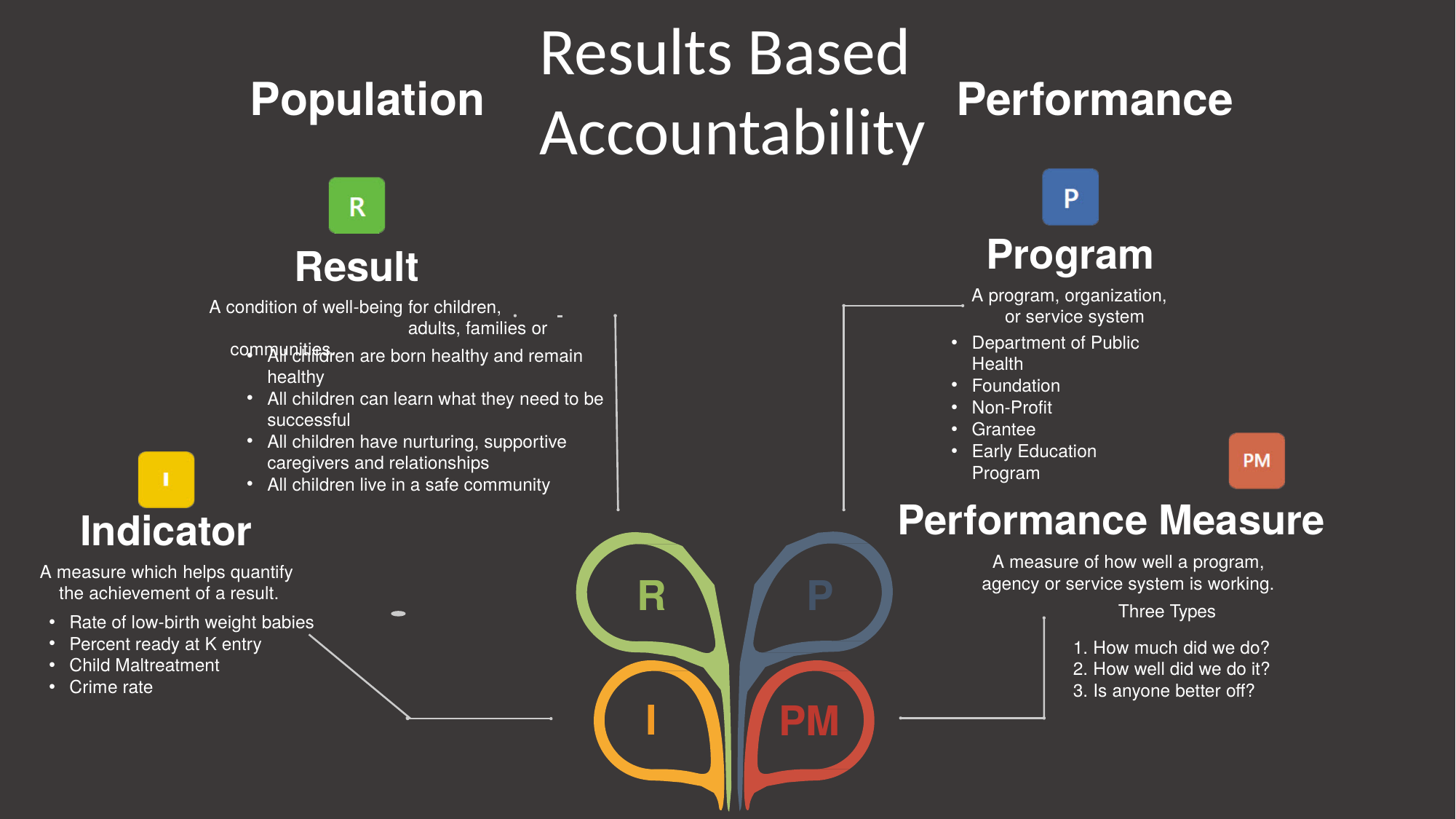

# Results Based Accountability
Population
Performance

Program
A program, organization,  or service system
Department of Public Health
Foundation
Non-Profit
Grantee
Early Education Program
Result
A condition of well-being for children, 	 	             adults, families or communities.

All children are born healthy and remain healthy
All children can learn what they need to be successful
All children have nurturing, supportive caregivers and relationships
All children live in a safe community

Indicator
A measure which helps quantify  the achievement of a result.
Performance Measure

A measure of how well a program,  agency or service system is working.
R
P
Three Types
Rate of low-birth weight babies
Percent ready at K entry
Child Maltreatment
Crime rate

How much did we do?
How well did we do it?
Is anyone better off?

I
PM